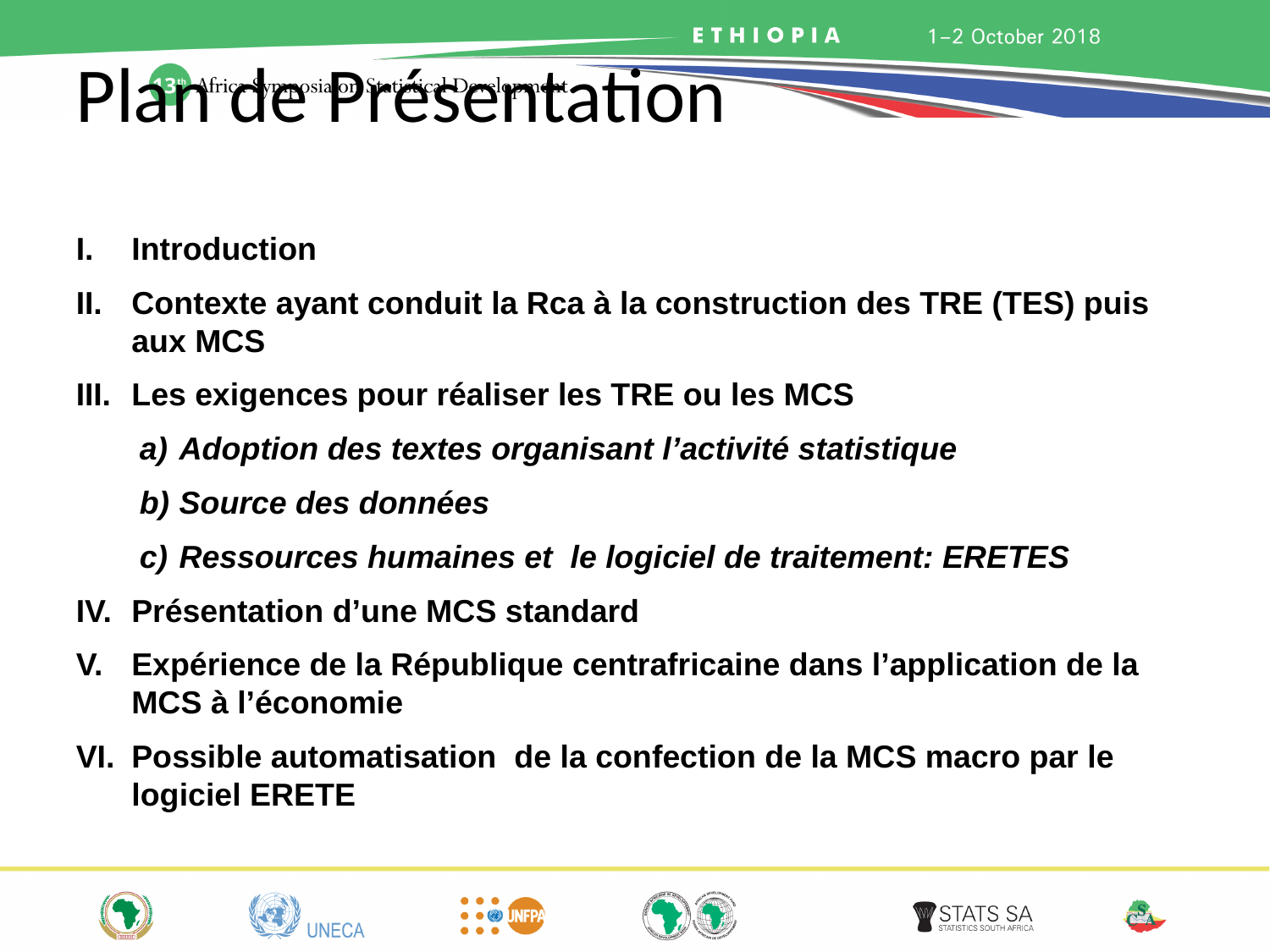

# Plan de Présentation
Introduction
Contexte ayant conduit la Rca à la construction des TRE (TES) puis aux MCS
Les exigences pour réaliser les TRE ou les MCS
Adoption des textes organisant l’activité statistique
Source des données
Ressources humaines et  le logiciel de traitement: ERETES
Présentation d’une MCS standard
Expérience de la République centrafricaine dans l’application de la MCS à l’économie
Possible automatisation  de la confection de la MCS macro par le logiciel ERETE